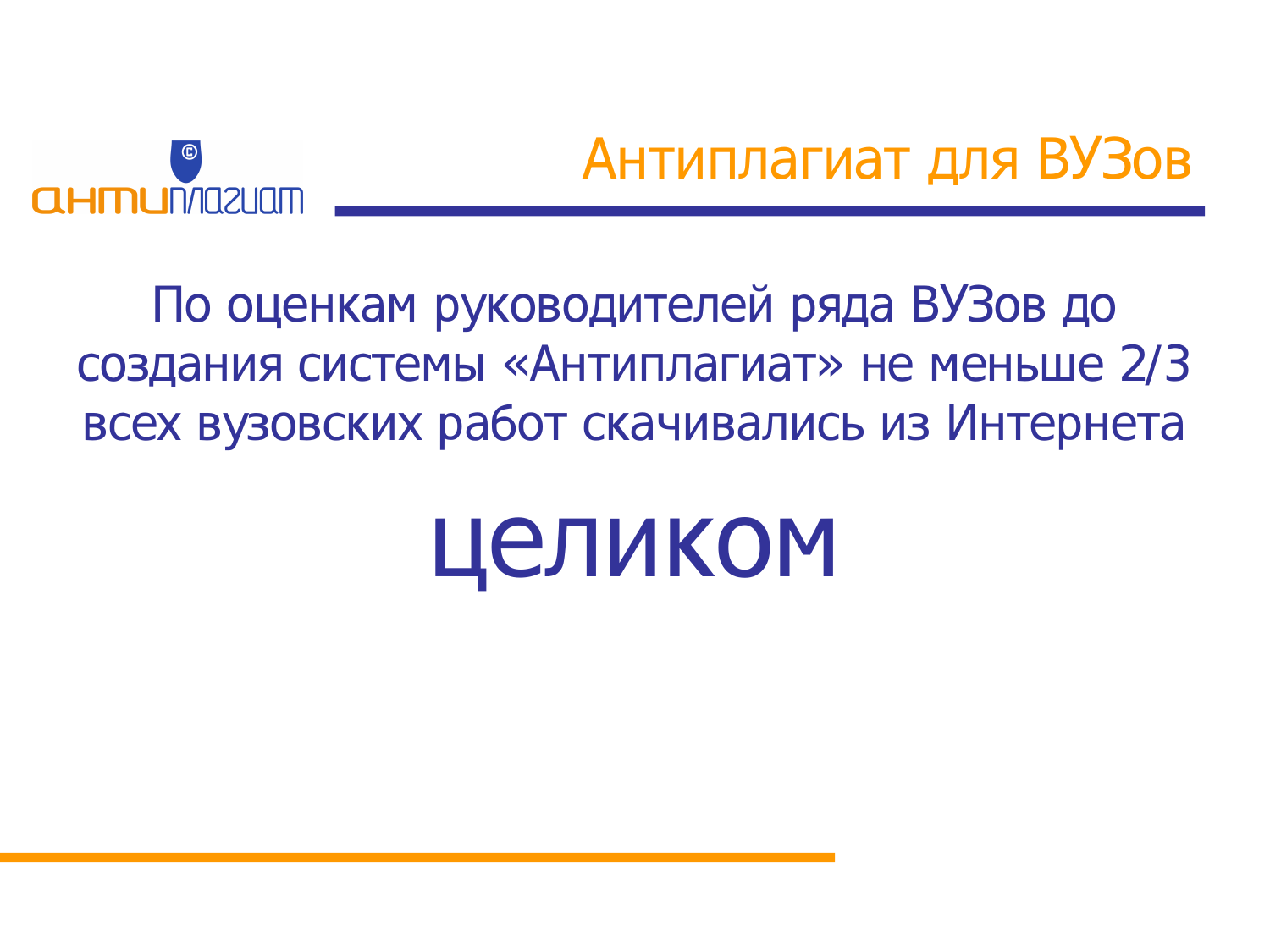

# Антиплагиат для ВУЗов
По оценкам руководителей ряда ВУЗов до создания системы «Антиплагиат» не меньше 2/3 всех вузовских работ скачивались из Интернета
целиком